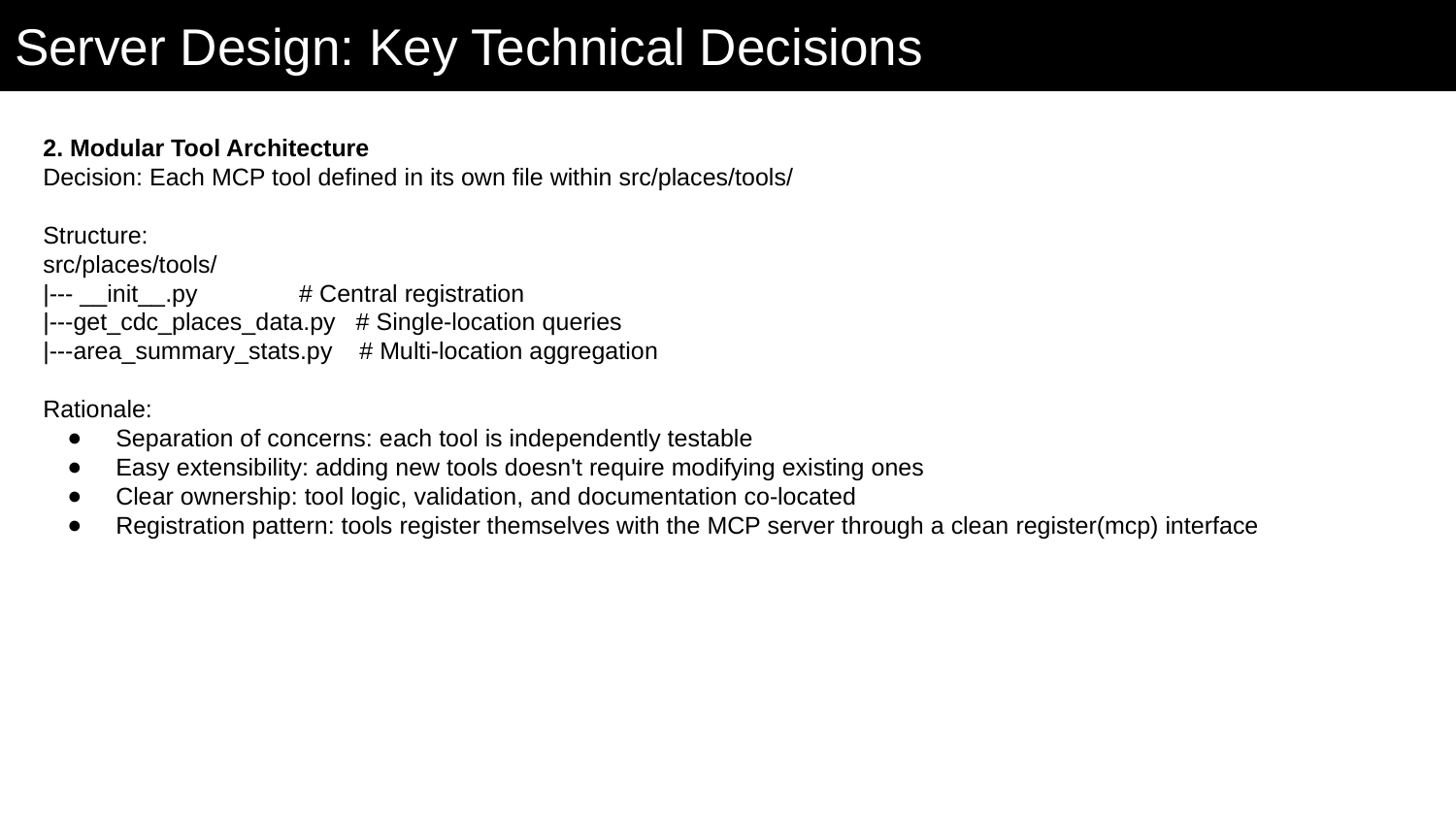

# Server Design: Key Technical Decisions
2. Modular Tool Architecture
Decision: Each MCP tool defined in its own file within src/places/tools/

Structure:
src/places/tools/
|--- __init__.py               # Central registration
|---get_cdc_places_data.py   # Single-location queries
|---area_summary_stats.py    # Multi-location aggregation

Rationale:
Separation of concerns: each tool is independently testable
Easy extensibility: adding new tools doesn't require modifying existing ones
Clear ownership: tool logic, validation, and documentation co-located
Registration pattern: tools register themselves with the MCP server through a clean register(mcp) interface